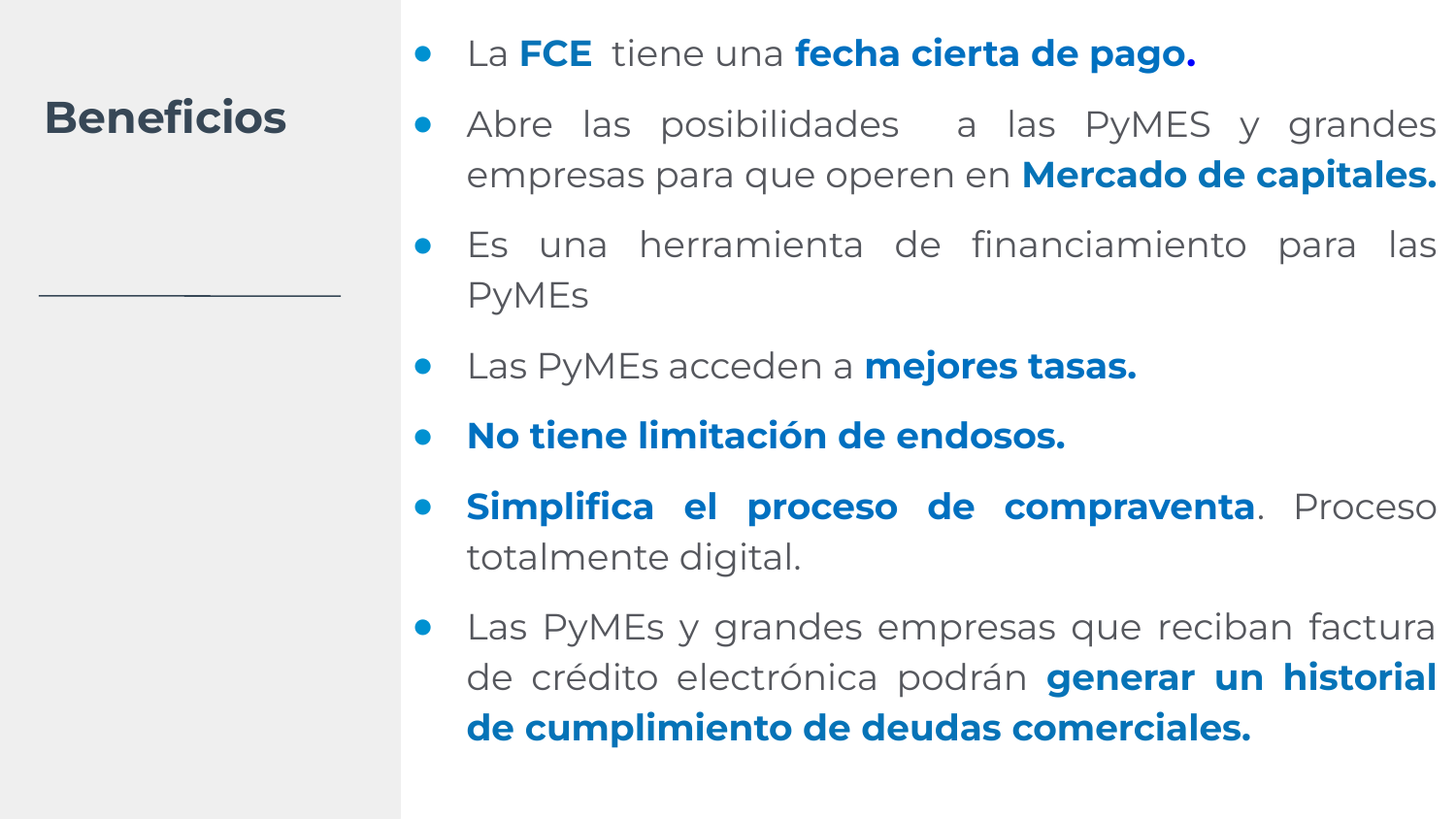

La FCE  tiene una fecha cierta de pago.
Abre las posibilidades  a las PyMES y grandes empresas para que operen en Mercado de capitales.
Es una herramienta de financiamiento para las PyMEs
Las PyMEs acceden a mejores tasas.
No tiene limitación de endosos.
Simplifica el proceso de compraventa. Proceso totalmente digital.
Las PyMEs y grandes empresas que reciban factura de crédito electrónica podrán generar un historial de cumplimiento de deudas comerciales.

Beneficios